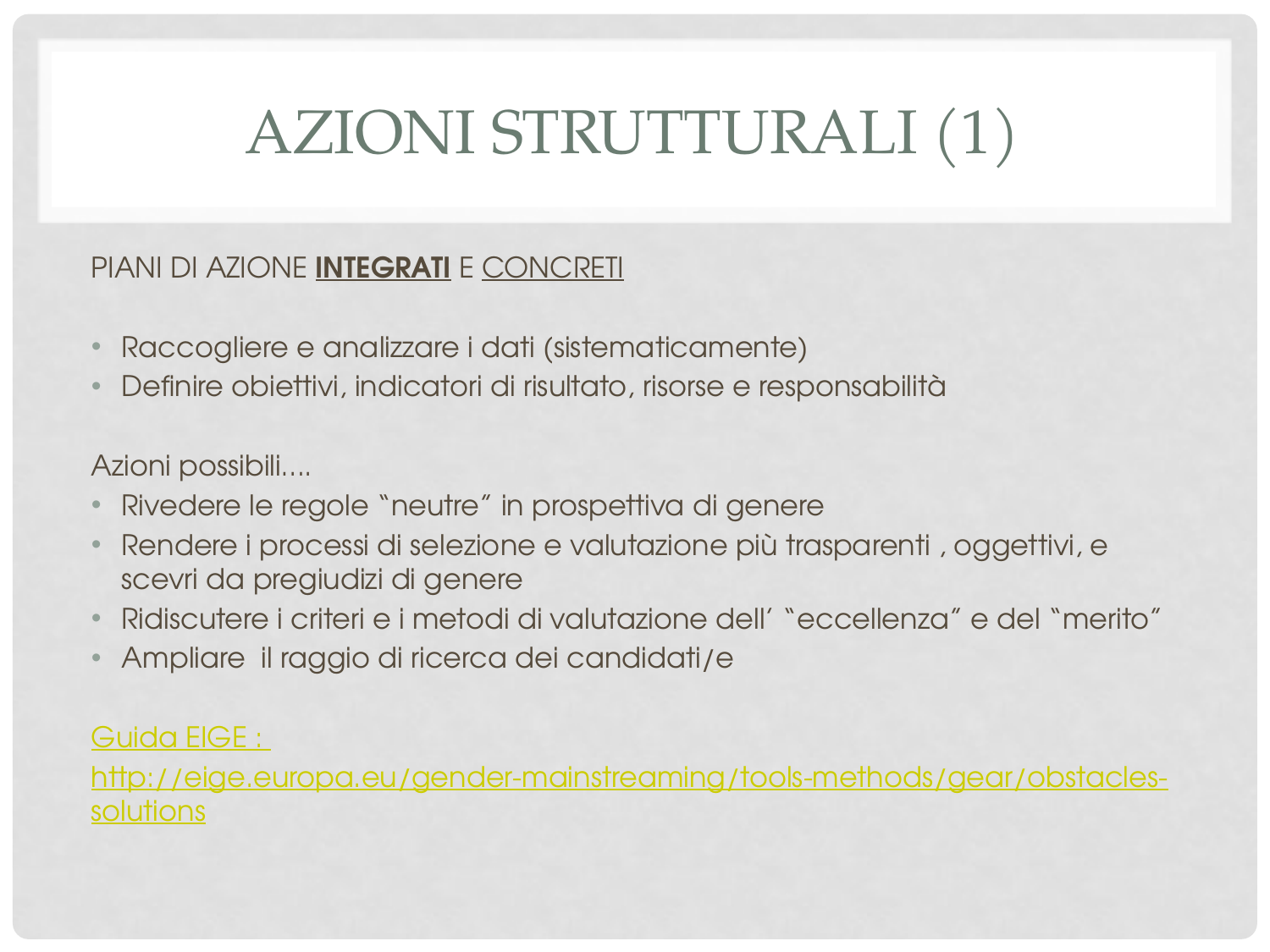

# Azioni strutturali (1)
PIANI DI AZIONE INTEGRATI E CONCRETI

Raccogliere e analizzare i dati (sistematicamente)
Definire obiettivi, indicatori di risultato, risorse e responsabilità

Azioni possibili….
Rivedere le regole “neutre” in prospettiva di genere
Rendere i processi di selezione e valutazione più trasparenti , oggettivi, e scevri da pregiudizi di genere
Ridiscutere i criteri e i metodi di valutazione dell’ “eccellenza” e del “merito”
Ampliare  il raggio di ricerca dei candidati/e

Guida EIGE :
http://eige.europa.eu/gender-mainstreaming/tools-methods/gear/obstacles-solutions